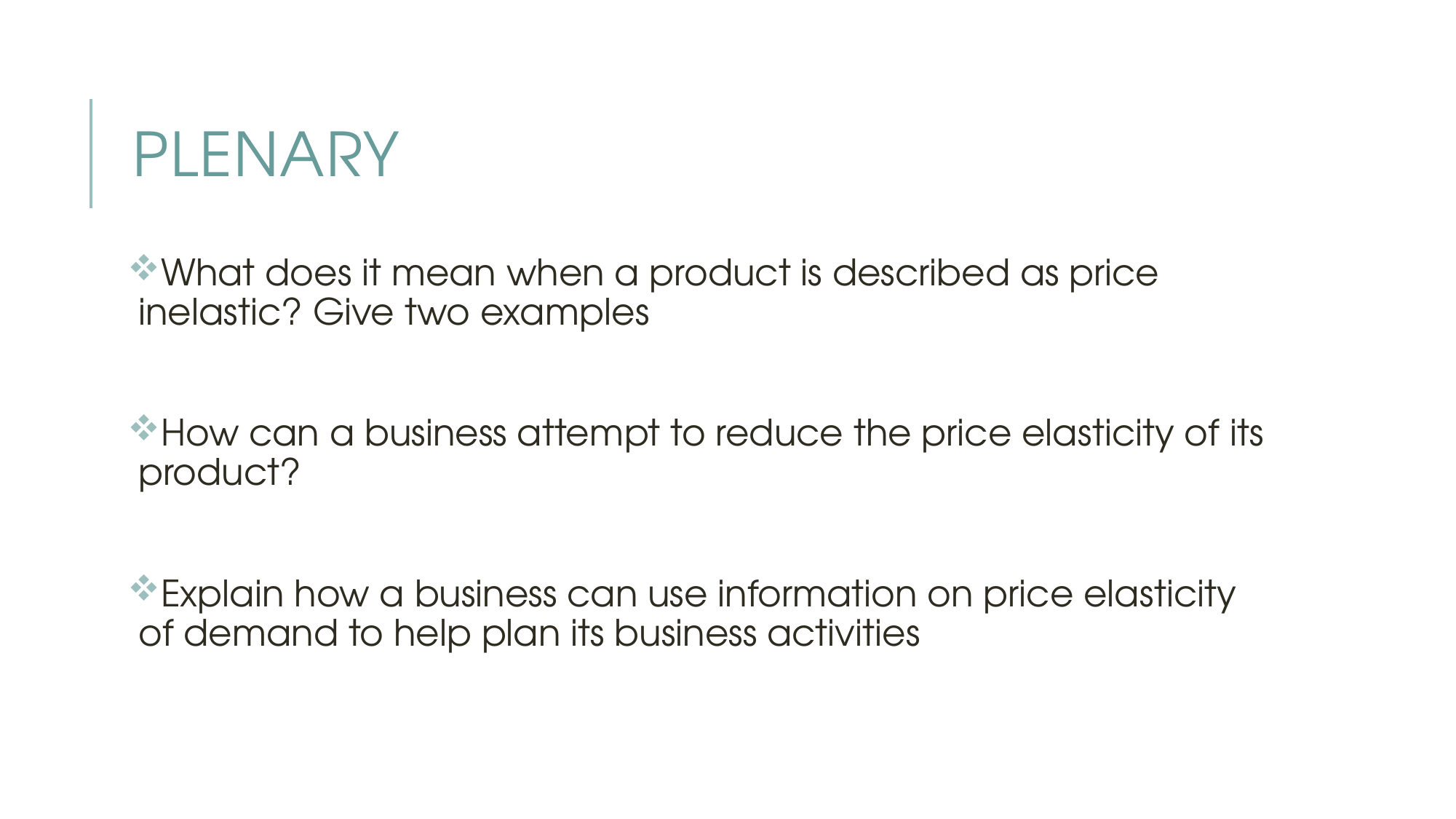

# plenary
What does it mean when a product is described as price inelastic? Give two examples

How can a business attempt to reduce the price elasticity of its product?

Explain how a business can use information on price elasticity of demand to help plan its business activities